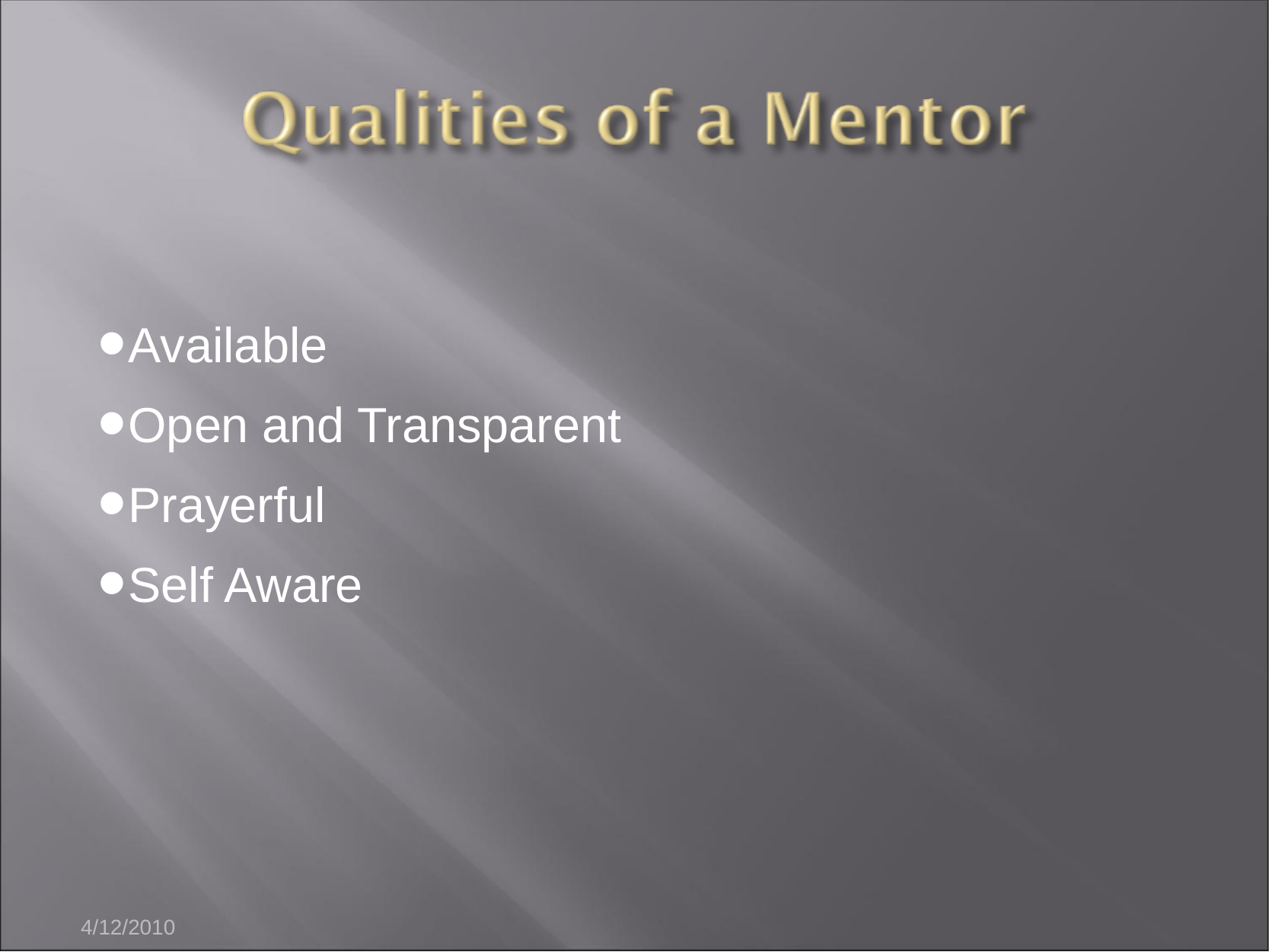

Available
Open and Transparent
Prayerful
Self Aware
4/12/2010